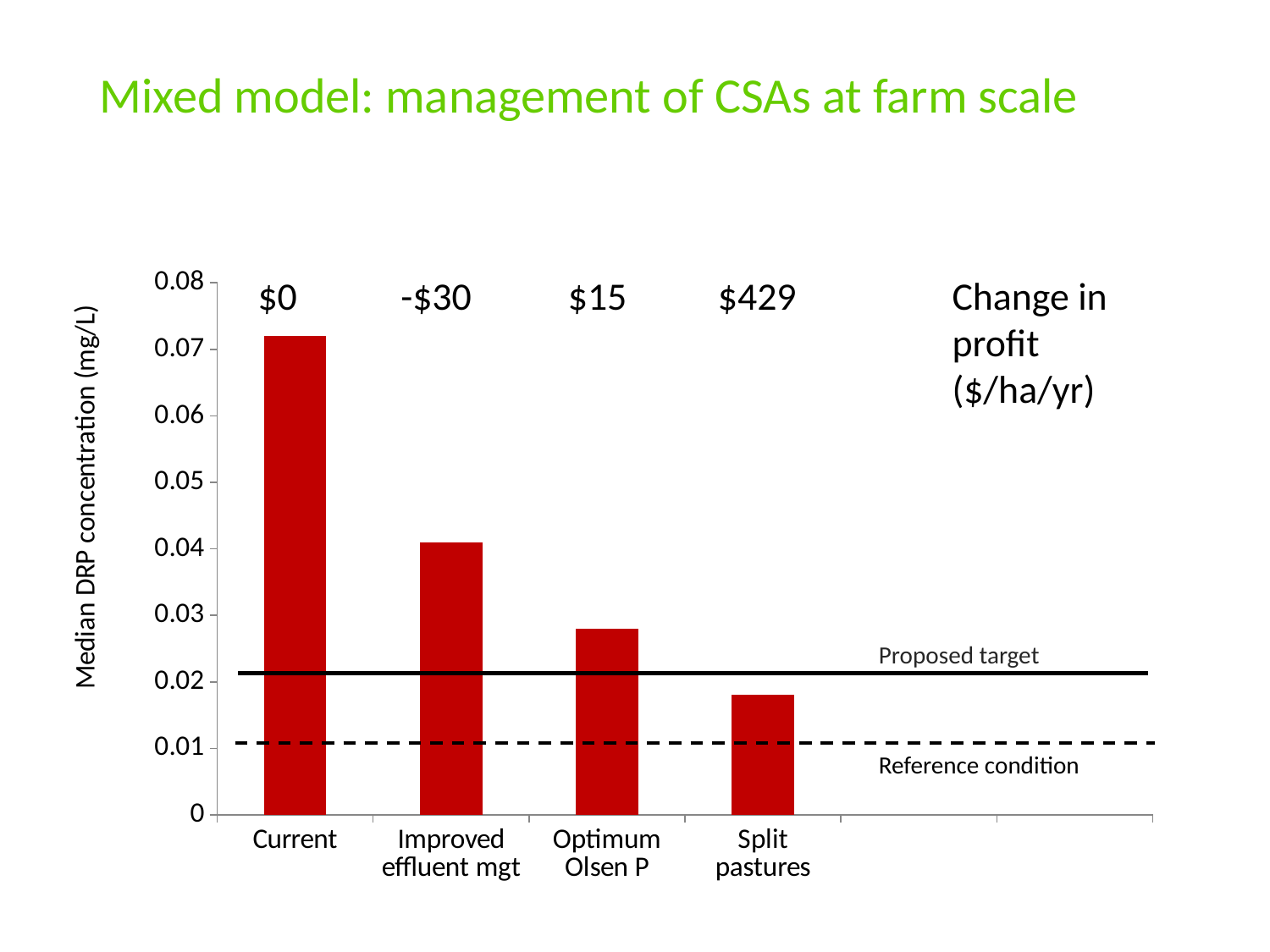

Mixed model: management of CSAs at farm scale

### Chart

| Category | Series 1 |
|---|---|
| Current | 0.072 |
| Improved effluent mgt | 0.041 |
| Optimum Olsen P | 0.028 |
| Split pastures | 0.018 |
$0
-$30
$15
Change in profit ($/ha/yr)
$429
Proposed target
Reference condition